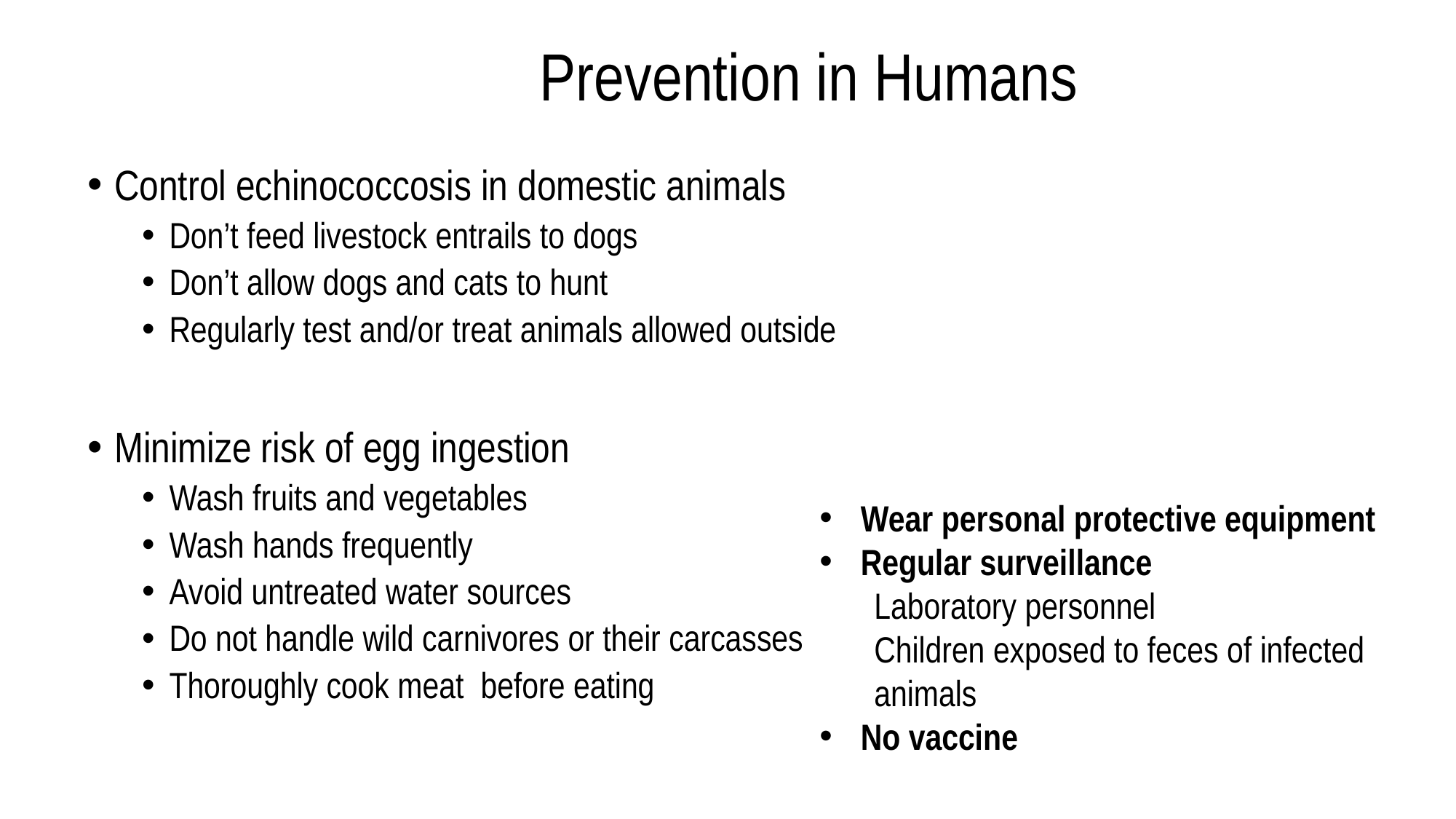

# Prevention in Humans
Control echinococcosis in domestic animals
Don’t feed livestock entrails to dogs
Don’t allow dogs and cats to hunt
Regularly test and/or treat animals allowed outside

Minimize risk of egg ingestion
Wash fruits and vegetables
Wash hands frequently
Avoid untreated water sources
Do not handle wild carnivores or their carcasses
Thoroughly cook meat  before eating

Wear personal protective equipment
Regular surveillance
Laboratory personnel
Children exposed to feces of infected animals
No vaccine
Center for Food Security and Public Health, Iowa State University, 2012